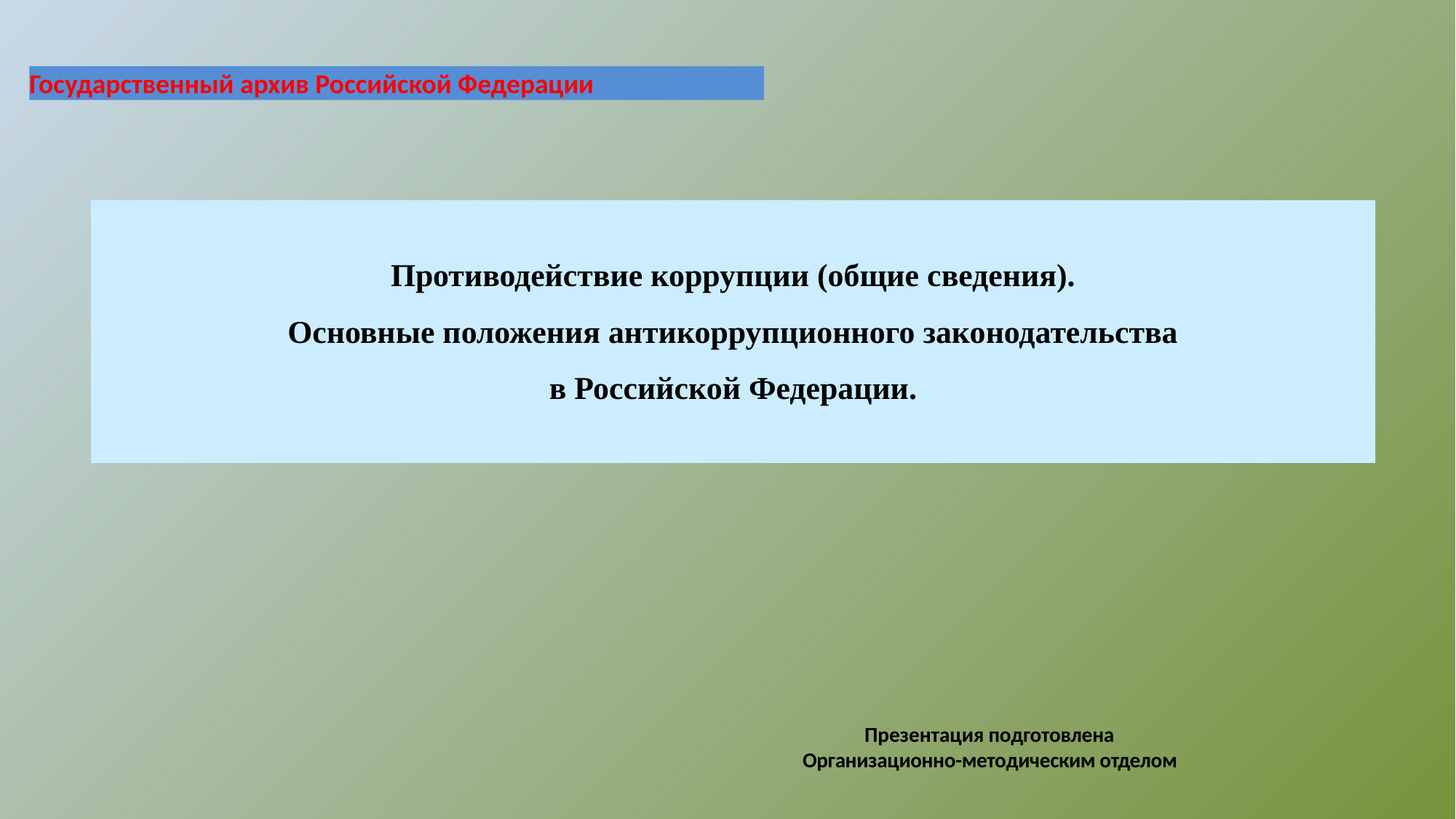

# Государственный архив Российской Федерации

Противодействие коррупции (общие сведения).
Основные положения антикоррупционного законодательства
в Российской Федерации.

Презентация подготовлена
Организационно-методическим отделом